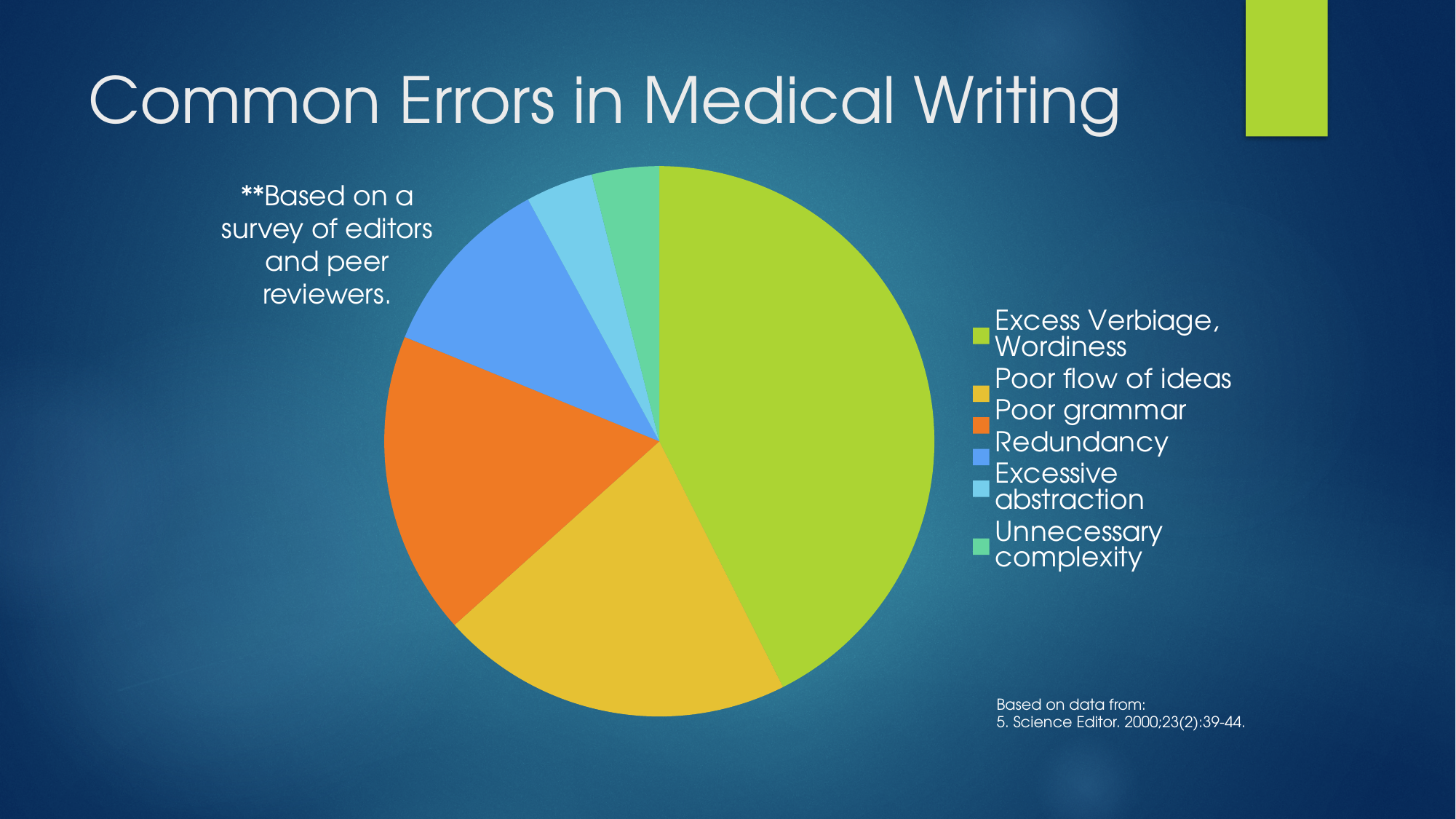

# Common Errors in Medical Writing

### Chart

| Category | The Most Common Errors in Medical Writing |
|---|---|
| Excess Verbiage, Wordiness | 43.0 |
| Poor flow of ideas | 21.0 |
| Poor grammar | 18.0 |
| Redundancy | 11.0 |
| Excessive abstraction | 4.0 |
| Unnecessary complexity | 4.0 |
**Based on a survey of editors and peer reviewers.
Based on data from:
5. Science Editor. 2000;23(2):39-44.